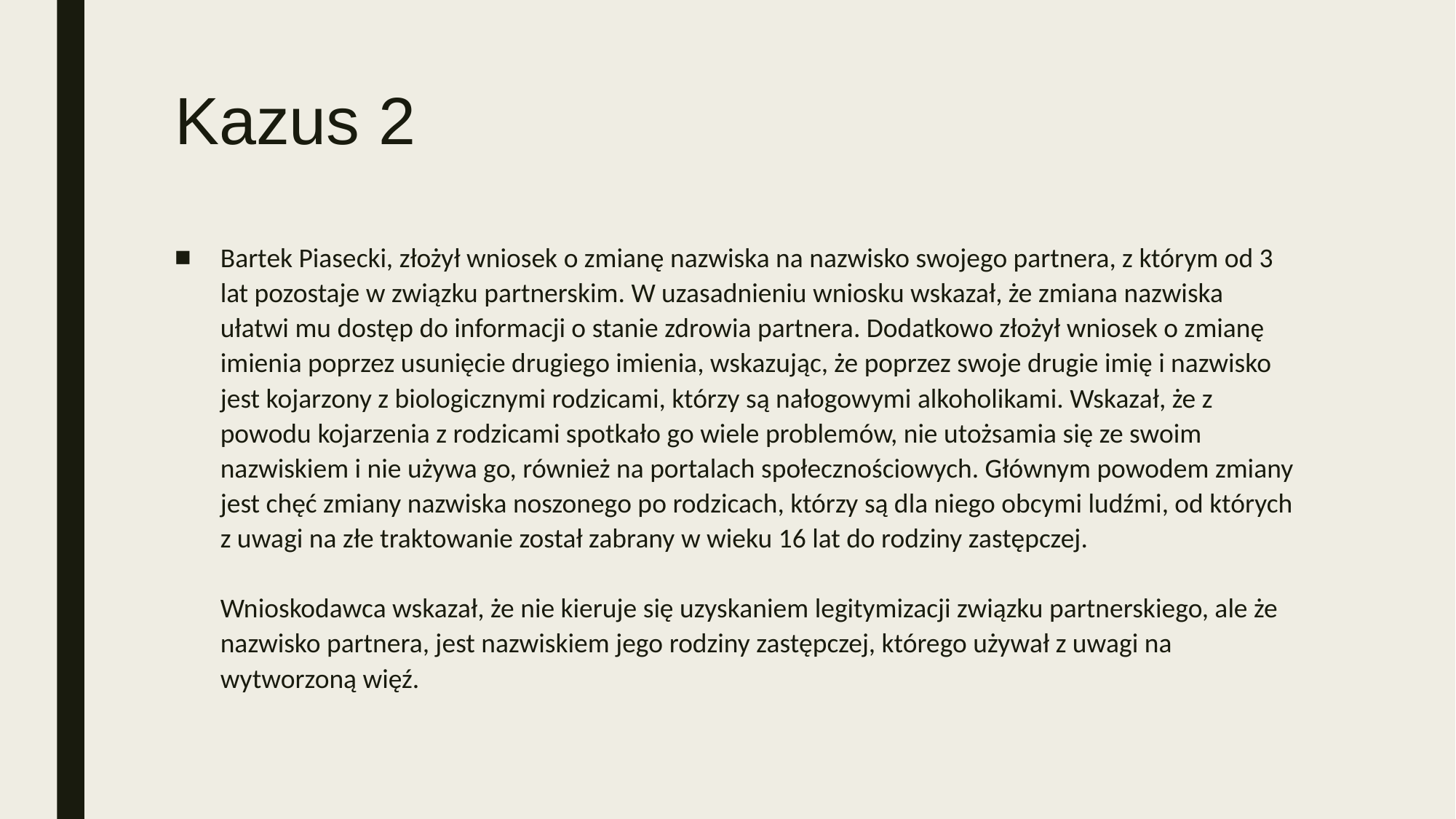

# Kazus 2
Bartek Piasecki, złożył wniosek o zmianę nazwiska na nazwisko swojego partnera, z którym od 3 lat pozostaje w związku partnerskim. W uzasadnieniu wniosku wskazał, że zmiana nazwiska ułatwi mu dostęp do informacji o stanie zdrowia partnera. Dodatkowo złożył wniosek o zmianę imienia poprzez usunięcie drugiego imienia, wskazując, że poprzez swoje drugie imię i nazwisko jest kojarzony z biologicznymi rodzicami, którzy są nałogowymi alkoholikami. Wskazał, że z powodu kojarzenia z rodzicami spotkało go wiele problemów, nie utożsamia się ze swoim nazwiskiem i nie używa go, również na portalach społecznościowych. Głównym powodem zmiany jest chęć zmiany nazwiska noszonego po rodzicach, którzy są dla niego obcymi ludźmi, od których z uwagi na złe traktowanie został zabrany w wieku 16 lat do rodziny zastępczej.
Wnioskodawca wskazał, że nie kieruje się uzyskaniem legitymizacji związku partnerskiego, ale że nazwisko partnera, jest nazwiskiem jego rodziny zastępczej, którego używał z uwagi na wytworzoną więź.